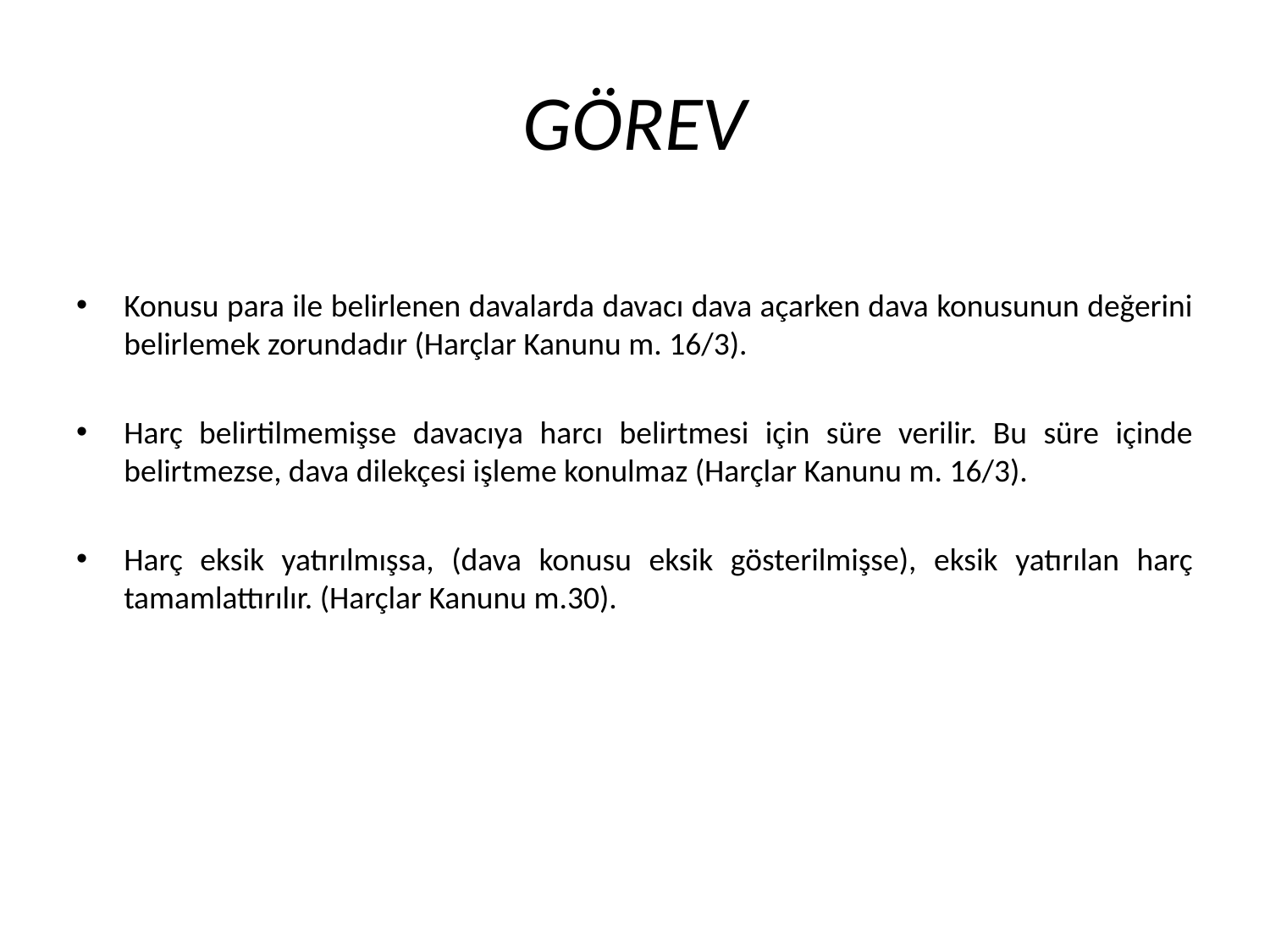

# GÖREV

Konusu para ile belirlenen davalarda davacı dava açarken dava konusunun değerini belirlemek zorundadır (Harçlar Kanunu m. 16/3).

Harç belirtilmemişse davacıya harcı belirtmesi için süre verilir. Bu süre içinde belirtmezse, dava dilekçesi işleme konulmaz (Harçlar Kanunu m. 16/3).

Harç eksik yatırılmışsa, (dava konusu eksik gösterilmişse), eksik yatırılan harç tamamlattırılır. (Harçlar Kanunu m.30).